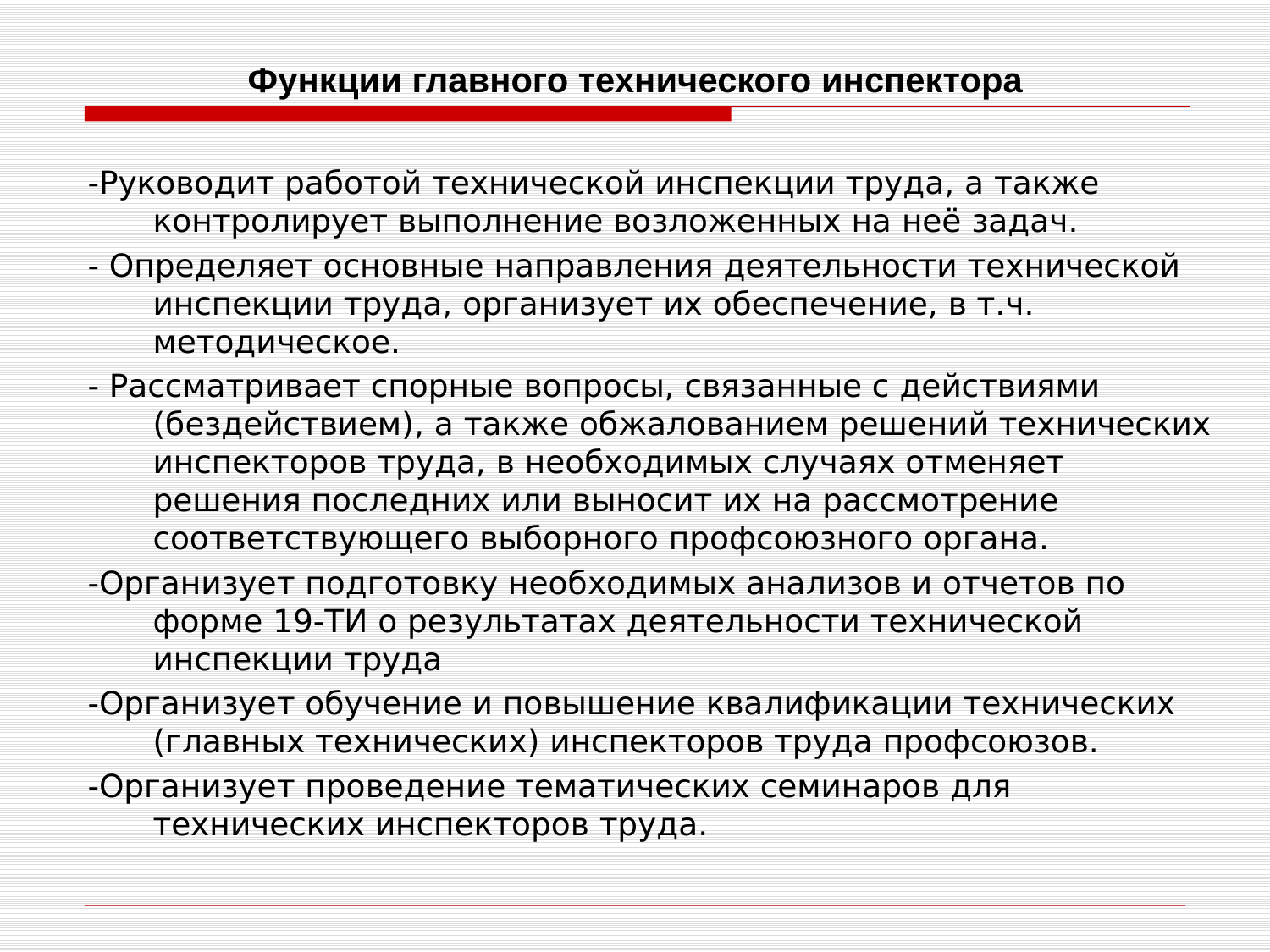

# Функции главного технического инспектора
-Руководит работой технической инспекции труда, а также контролирует выполнение возложенных на неё задач.
- Определяет основные направления деятельности технической инспекции труда, организует их обеспечение, в т.ч. методическое.
- Рассматривает спорные вопросы, связанные с действиями (бездействием), а также обжалованием решений технических инспекторов труда, в необходимых случаях отменяет решения последних или выносит их на рассмотрение соответствующего выборного профсоюзного органа.
-Организует подготовку необходимых анализов и отчетов по форме 19-ТИ о результатах деятельности технической инспекции труда
-Организует обучение и повышение квалификации технических (главных технических) инспекторов труда профсоюзов.
-Организует проведение тематических семинаров для технических инспекторов труда.